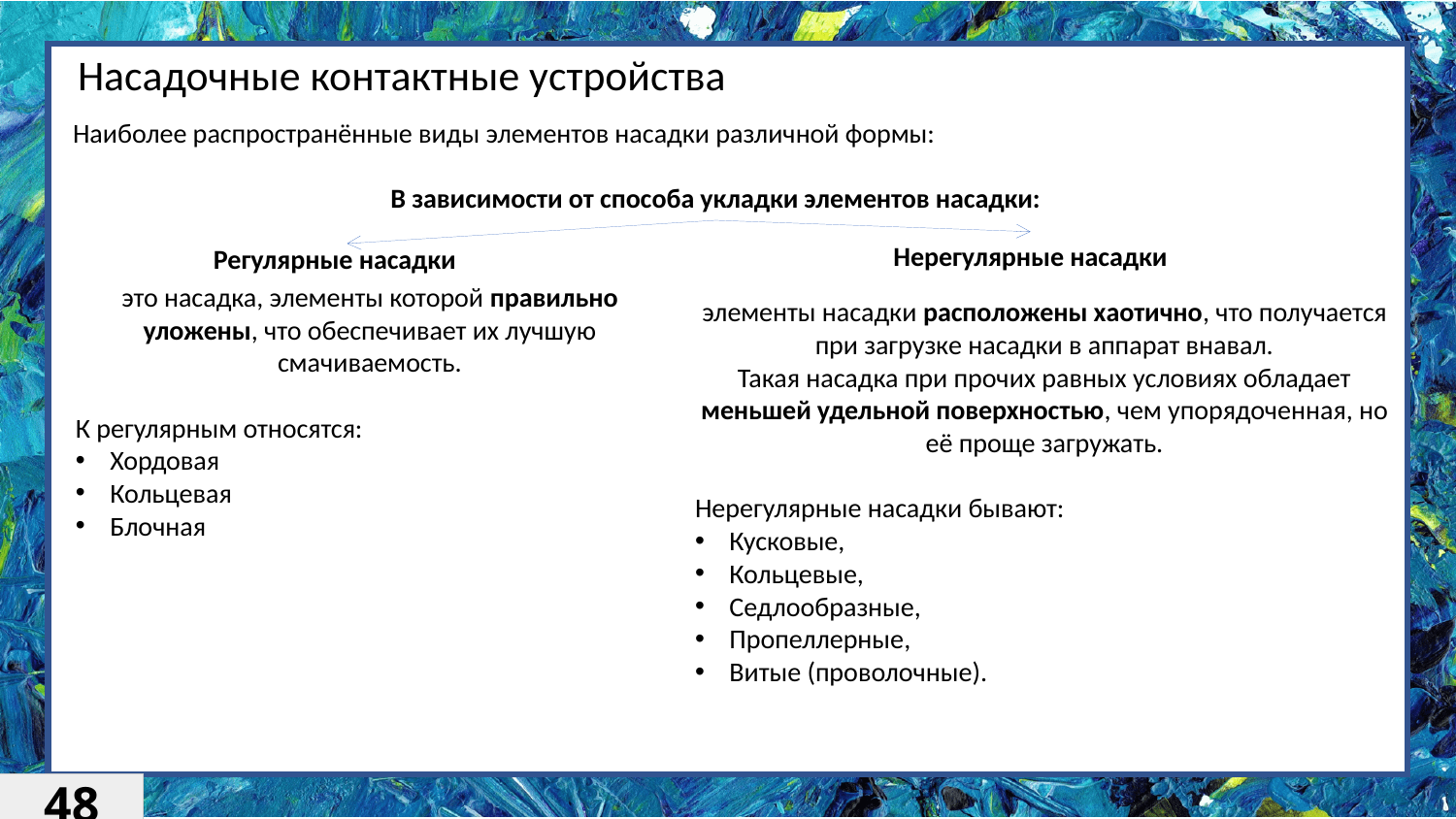

# Насадочные контактные устройства
Наиболее распространённые виды элементов насадки различной формы:
В зависимости от способа укладки элементов насадки:
Нерегулярные насадки
Регулярные насадки
это насадка, элементы которой правильно уложены, что обеспечивает их лучшую смачиваемость.

К регулярным относятся:
Хордовая
Кольцевая
Блочная
элементы насадки расположены хаотично, что получается при загрузке насадки в аппарат внавал.
Такая насадка при прочих равных условиях обладает
меньшей удельной поверхностью, чем упорядоченная, но её проще загружать.

Нерегулярные насадки бывают:
Кусковые,
Кольцевые,
Седлообразные,
Пропеллерные,
Витые (проволочные).
48